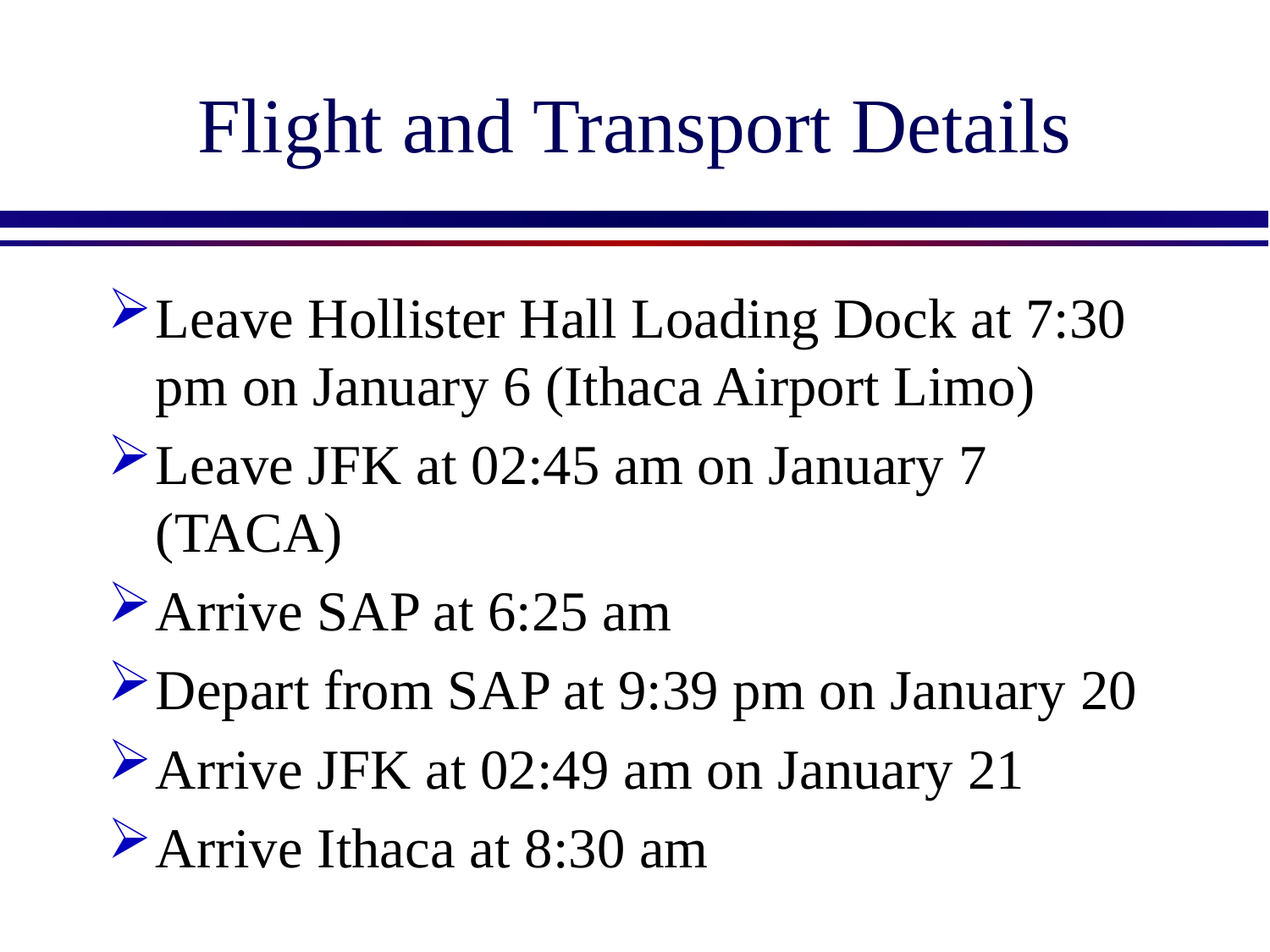

# Flight and Transport Details
Leave Hollister Hall Loading Dock at 7:30 pm on January 6 (Ithaca Airport Limo)
Leave JFK at 02:45 am on January 7 (TACA)
Arrive SAP at 6:25 am
Depart from SAP at 9:39 pm on January 20
Arrive JFK at 02:49 am on January 21
Arrive Ithaca at 8:30 am